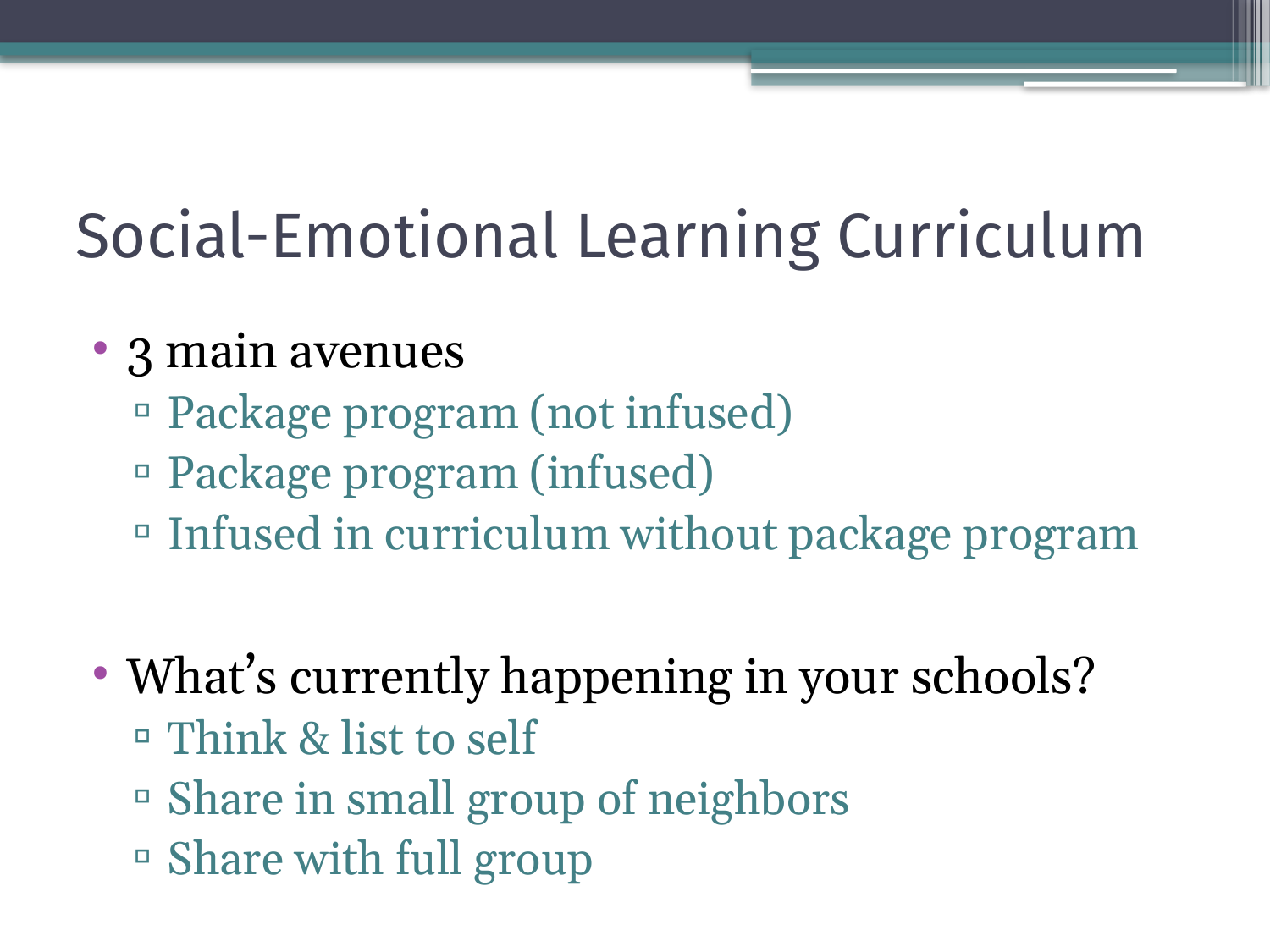

# Social-Emotional Learning Curriculum
3 main avenues
Package program (not infused)
Package program (infused)
Infused in curriculum without package program

What’s currently happening in your schools?
Think & list to self
Share in small group of neighbors
Share with full group